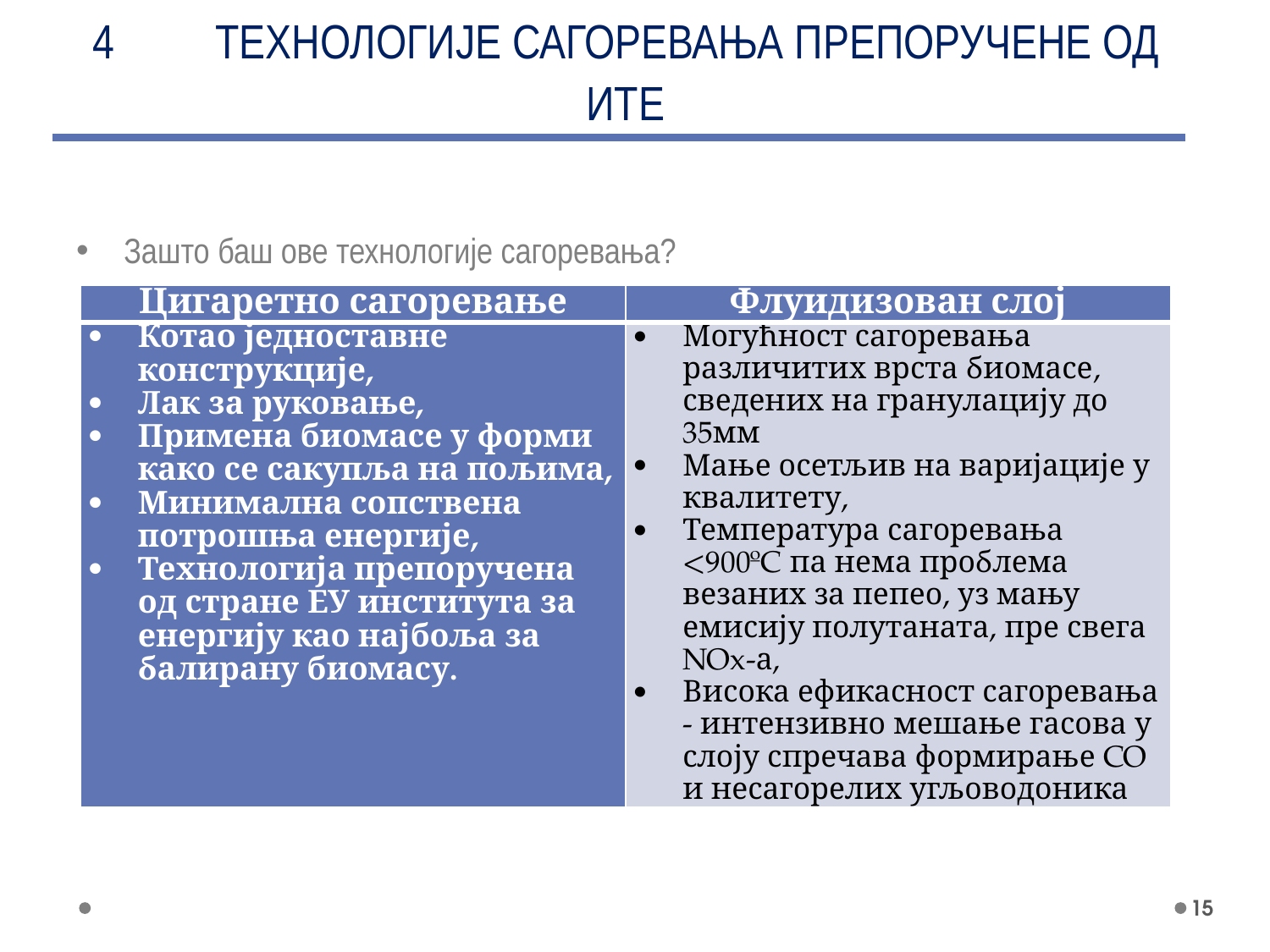

# 4	ТЕХНОЛОГИЈЕ САГОРЕВАЊА ПРЕПОРУЧЕНЕ ОД ИТЕ
Зашто баш ове технологије сагоревања?

| Цигаретно сагоревање | Флуидизован слој |
| --- | --- |
| Котао једноставне конструкције, Лак за руковање, Примена биомасе у форми како се сакупља на пољима, Минимална сопствена потрошња енергије, Технологија препоручена од стране ЕУ института за енергију као најбоља за балирану биомасу. | Могућност сагоревања различитих врста биомасе, сведених на гранулацију до 35мм Мање осетљив на варијације у квалитету, Температура сагоревања <900ºC па нема проблема везаних за пепео, уз мању емисију полутаната, пре свега NOx-а, Висока ефикасност сагоревања - интензивно мешање гасова у слоју спречава формирање CO и несагорелих угљоводоника |
15